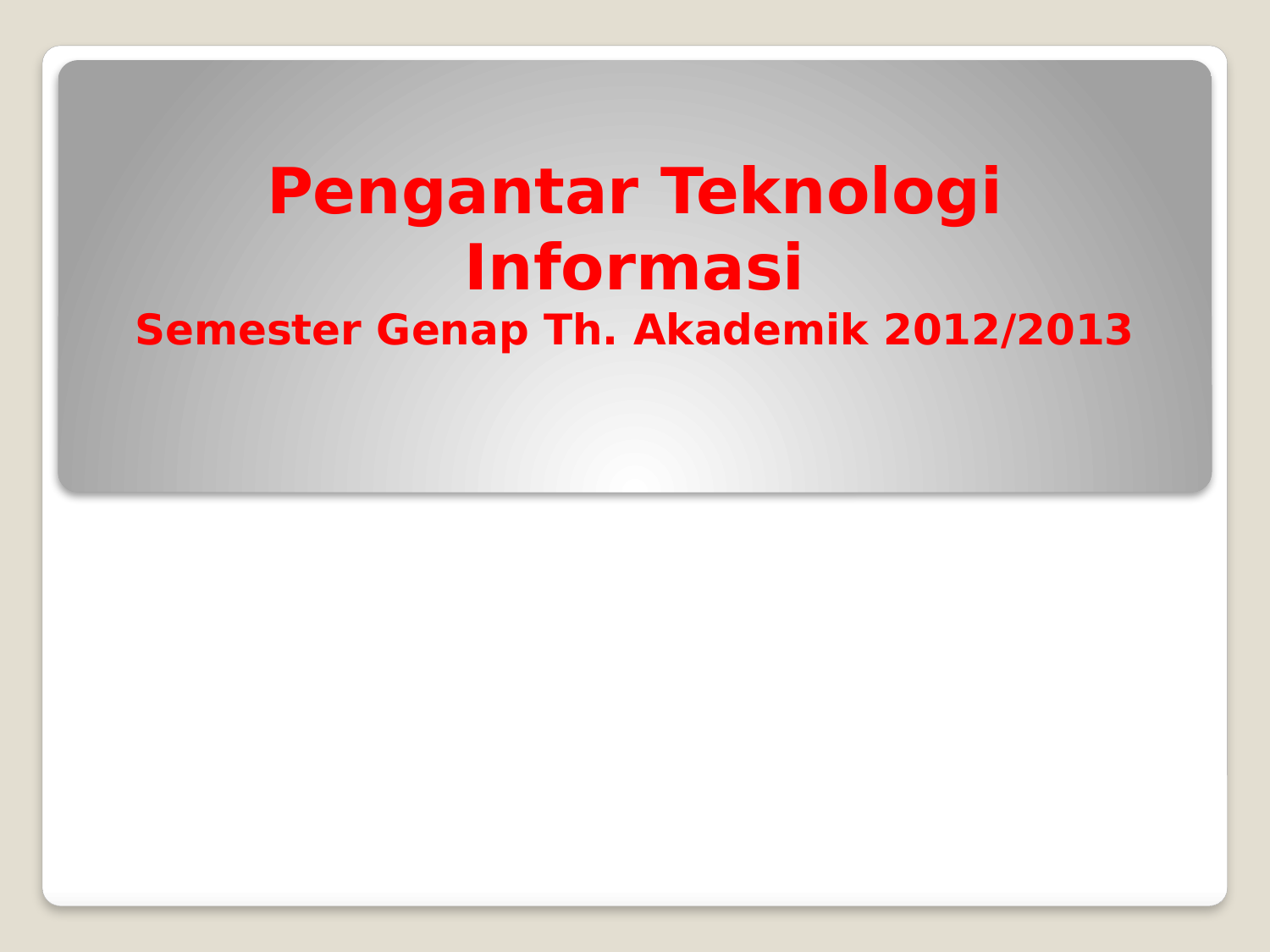

# Pengantar Teknologi Informasi Semester Genap Th. Akademik 2012/2013